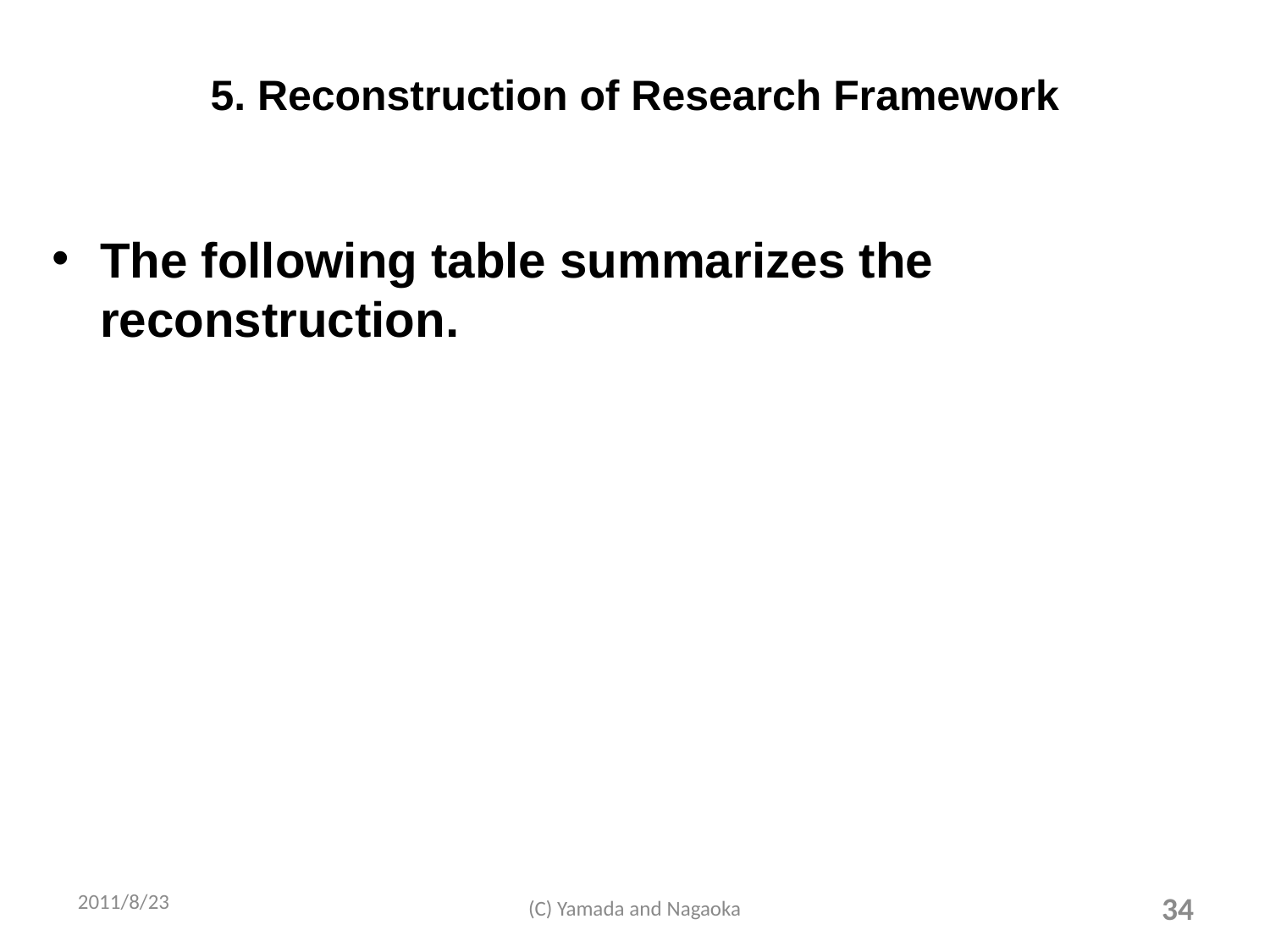

# 5. Reconstruction of Research Framework
The following table summarizes the reconstruction.
2011/8/23
(C) Yamada and Nagaoka
34